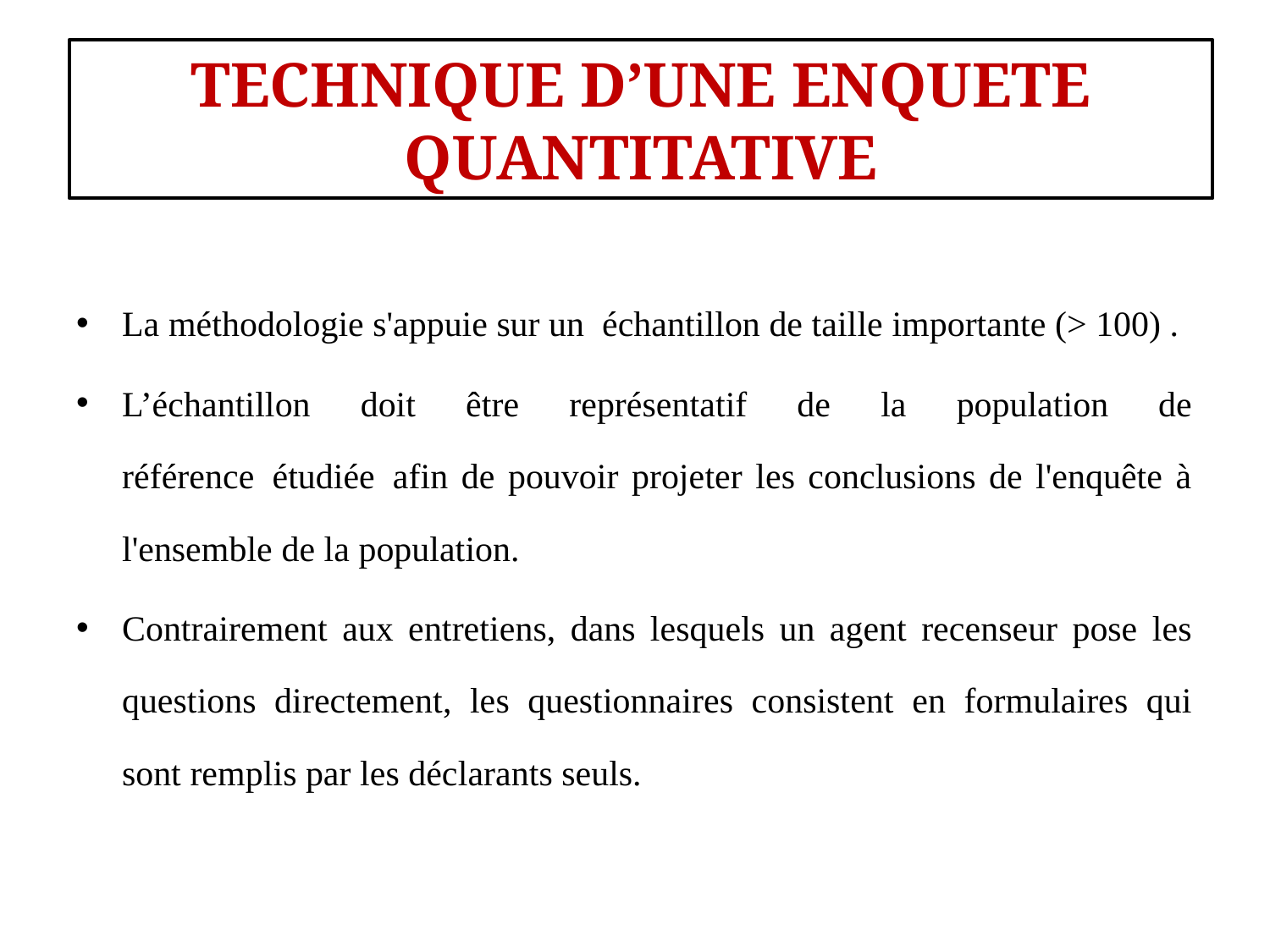

#
TECHNIQUE D’UNE ENQUETE QUANTITATIVE

La méthodologie s'appuie sur un  échantillon de taille importante (> 100) .
L’échantillon doit être représentatif de la population de référence  étudiée  afin de pouvoir projeter les conclusions de l'enquête à l'ensemble de la population.
Contrairement aux entretiens, dans lesquels un agent recenseur pose les questions directement, les questionnaires consistent en formulaires qui sont remplis par les déclarants seuls.